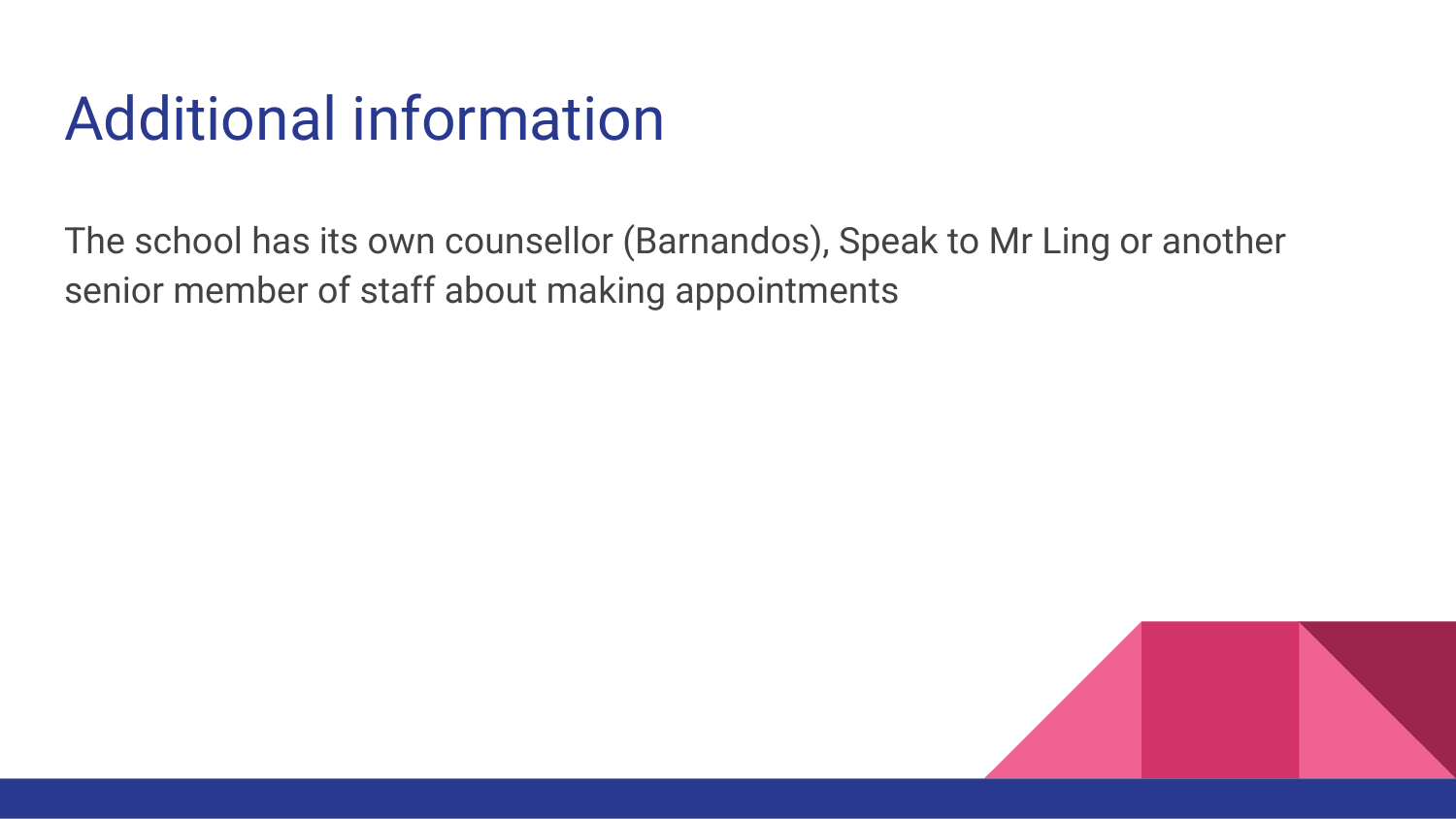

# Additional information
The school has its own counsellor (Barnandos), Speak to Mr Ling or another senior member of staff about making appointments